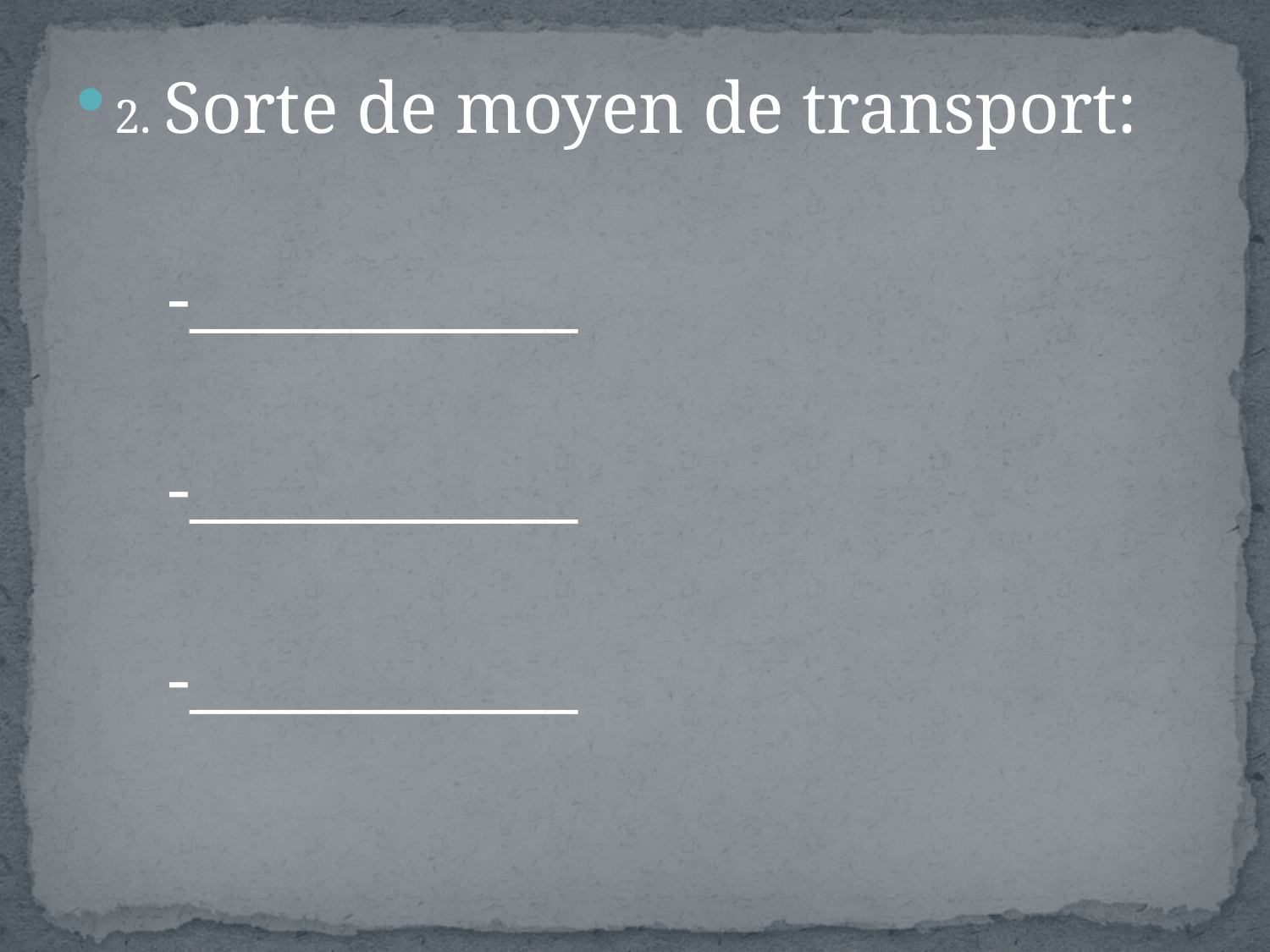

2. Sorte de moyen de transport:

     -____________

     -____________

     -____________